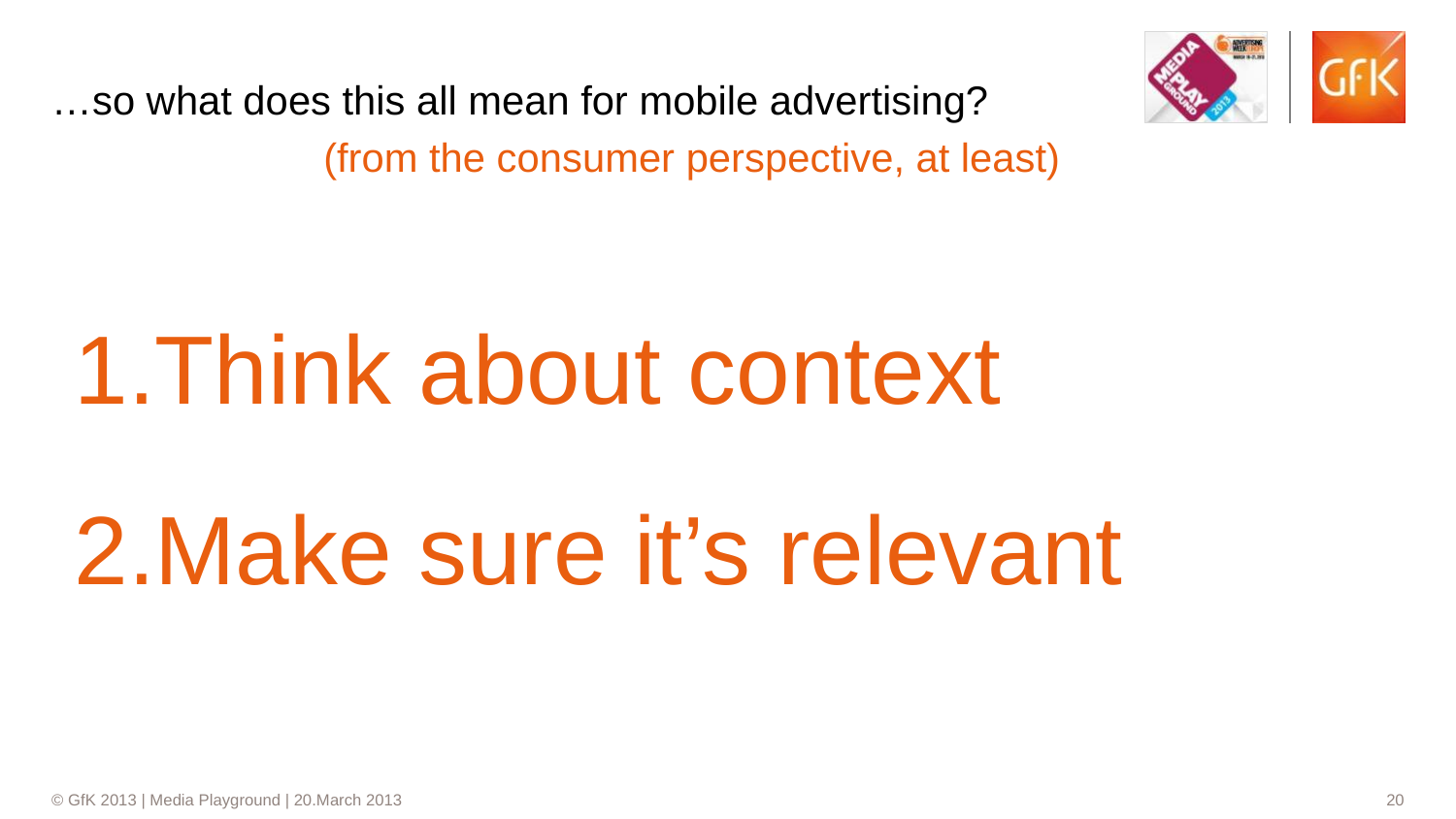

# …so what does this all mean for mobile advertising?
(from the consumer perspective, at least)
Think about context
Make sure it’s relevant